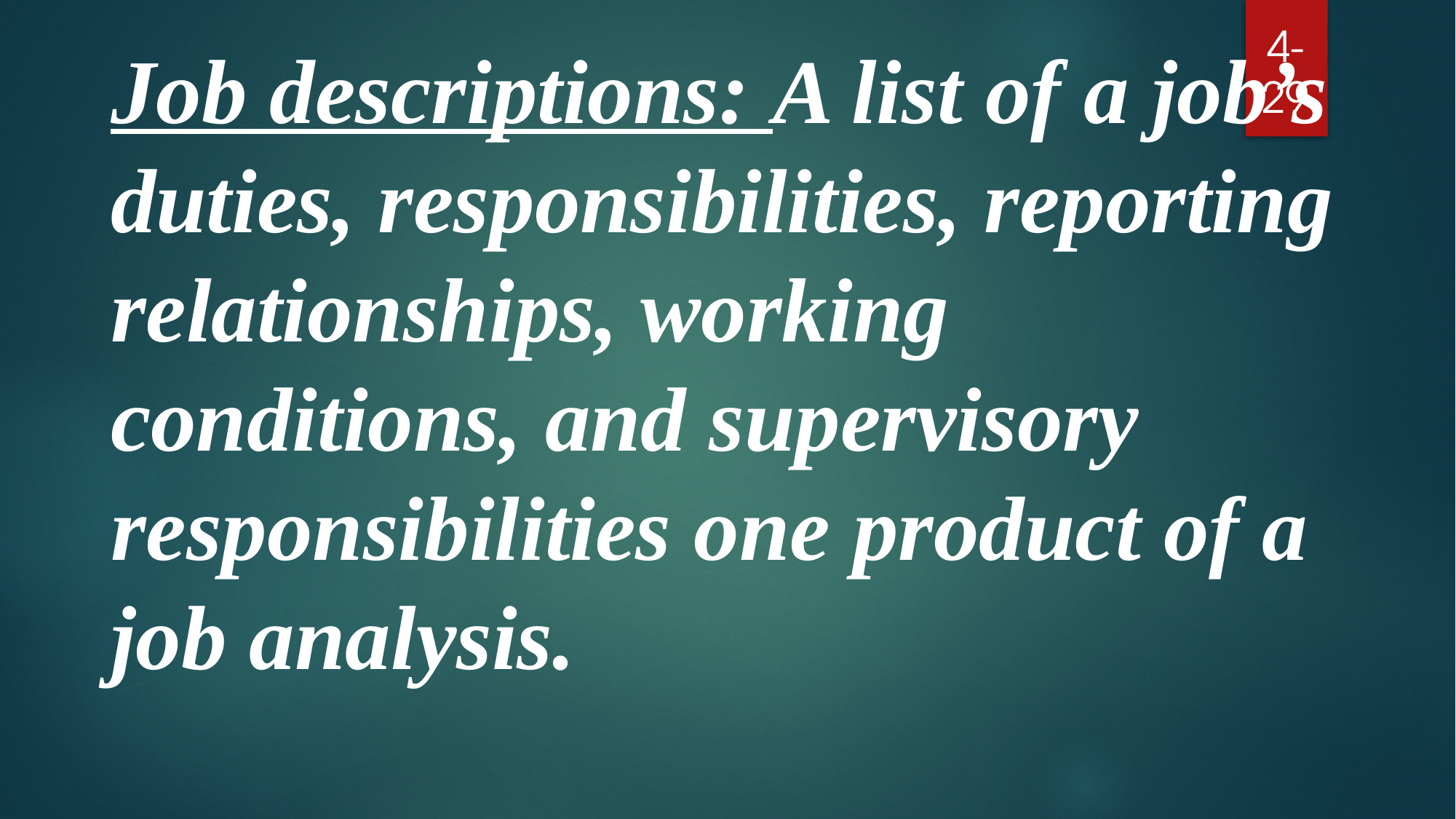

Job descriptions: A list of a job’s duties, responsibilities, reporting relationships, working conditions, and supervisory responsibilities one product of a job analysis.
4-29